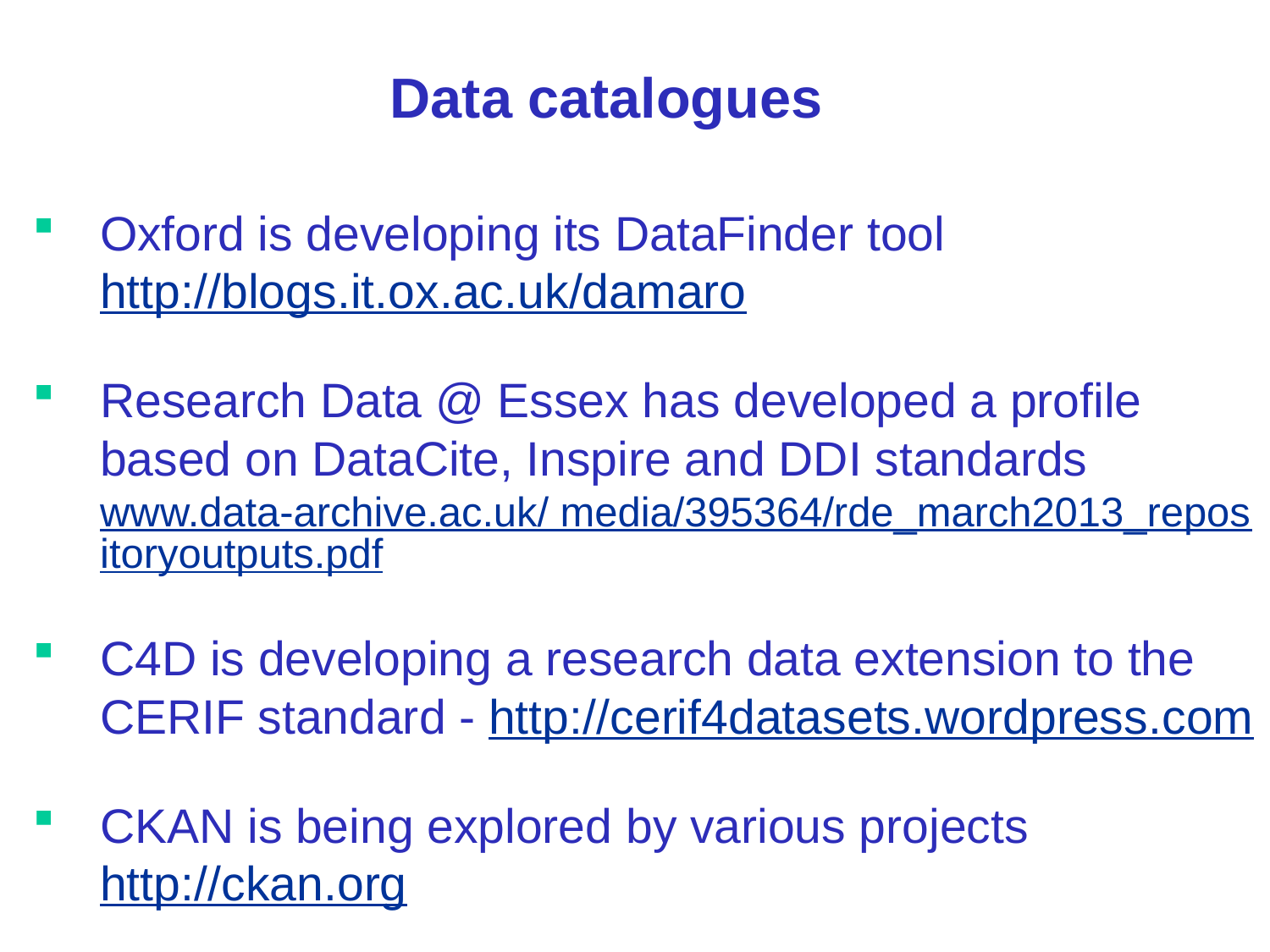

Data catalogues
Oxford is developing its DataFinder tool http://blogs.it.ox.ac.uk/damaro
Research Data @ Essex has developed a profile based on DataCite, Inspire and DDI standards www.data-archive.ac.uk/ media/395364/rde_march2013_repositoryoutputs.pdf
C4D is developing a research data extension to the CERIF standard - http://cerif4datasets.wordpress.com
CKAN is being explored by various projects http://ckan.org